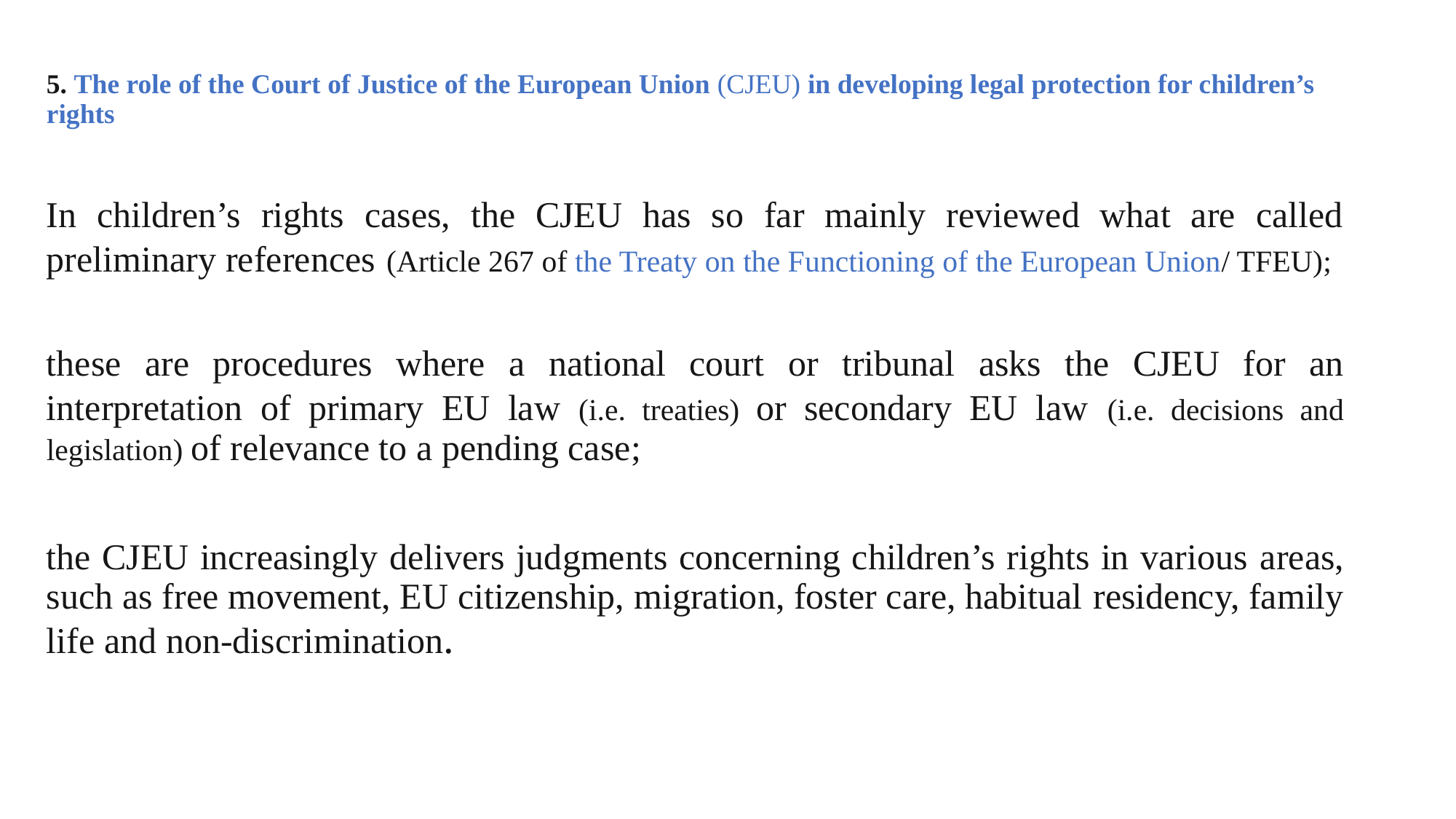

# 5. The role of the Court of Justice of the European Union (CJEU) in developing legal protection for children’s rights
In children’s rights cases, the CJEU has so far mainly reviewed what are called preliminary references (Article 267 of the Treaty on the Functioning of the European Union/ TFEU);

these are procedures where a national court or tribunal asks the CJEU for an interpretation of primary EU law (i.e. treaties) or secondary EU law (i.e. decisions and legislation) of relevance to a pending case;

the CJEU increasingly delivers judgments concerning children’s rights in various areas, such as free movement, EU citizenship, migration, foster care, habitual residency, family life and non-discrimination.